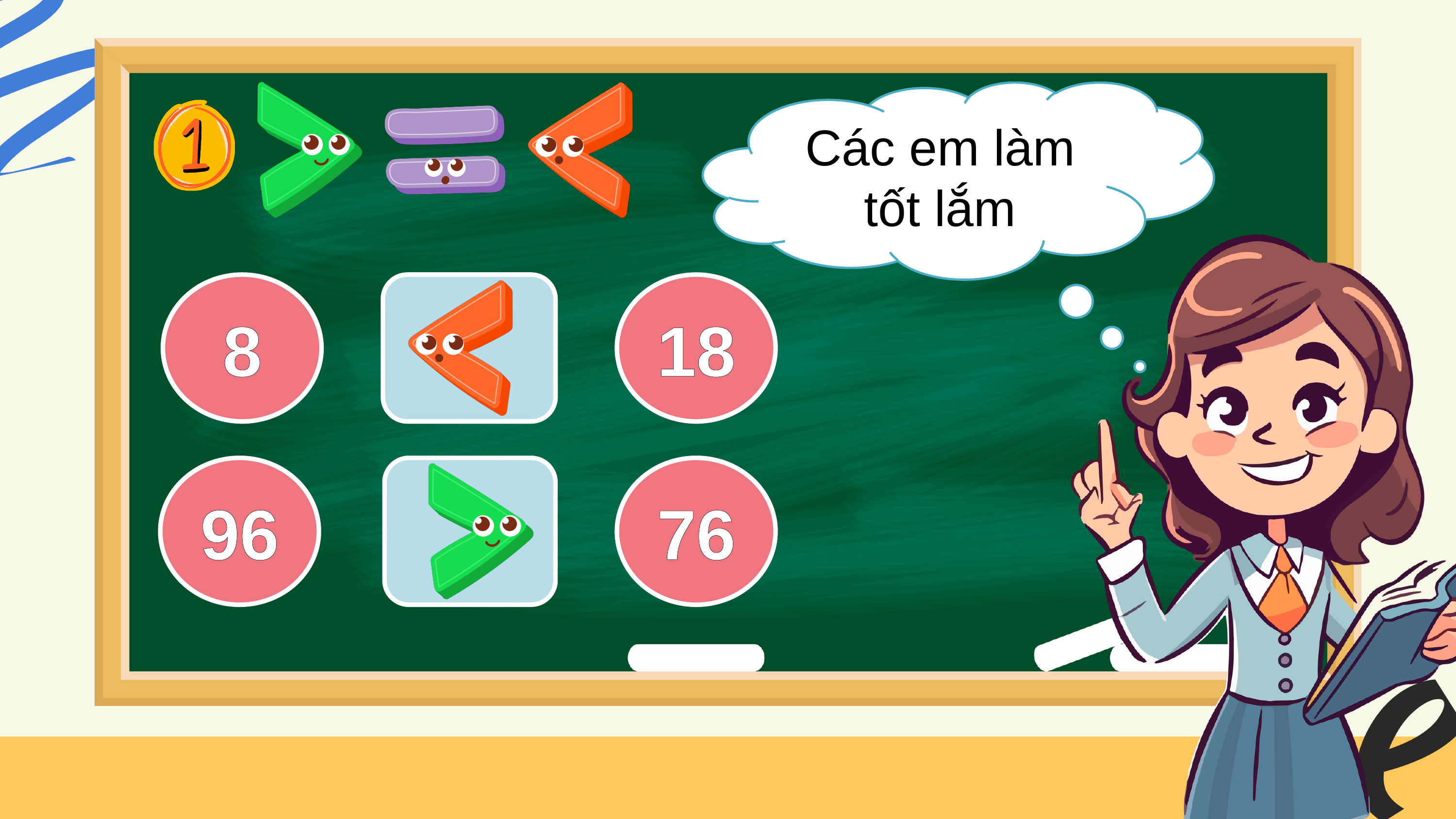

Các em làm tốt lắm

18
8

96

76